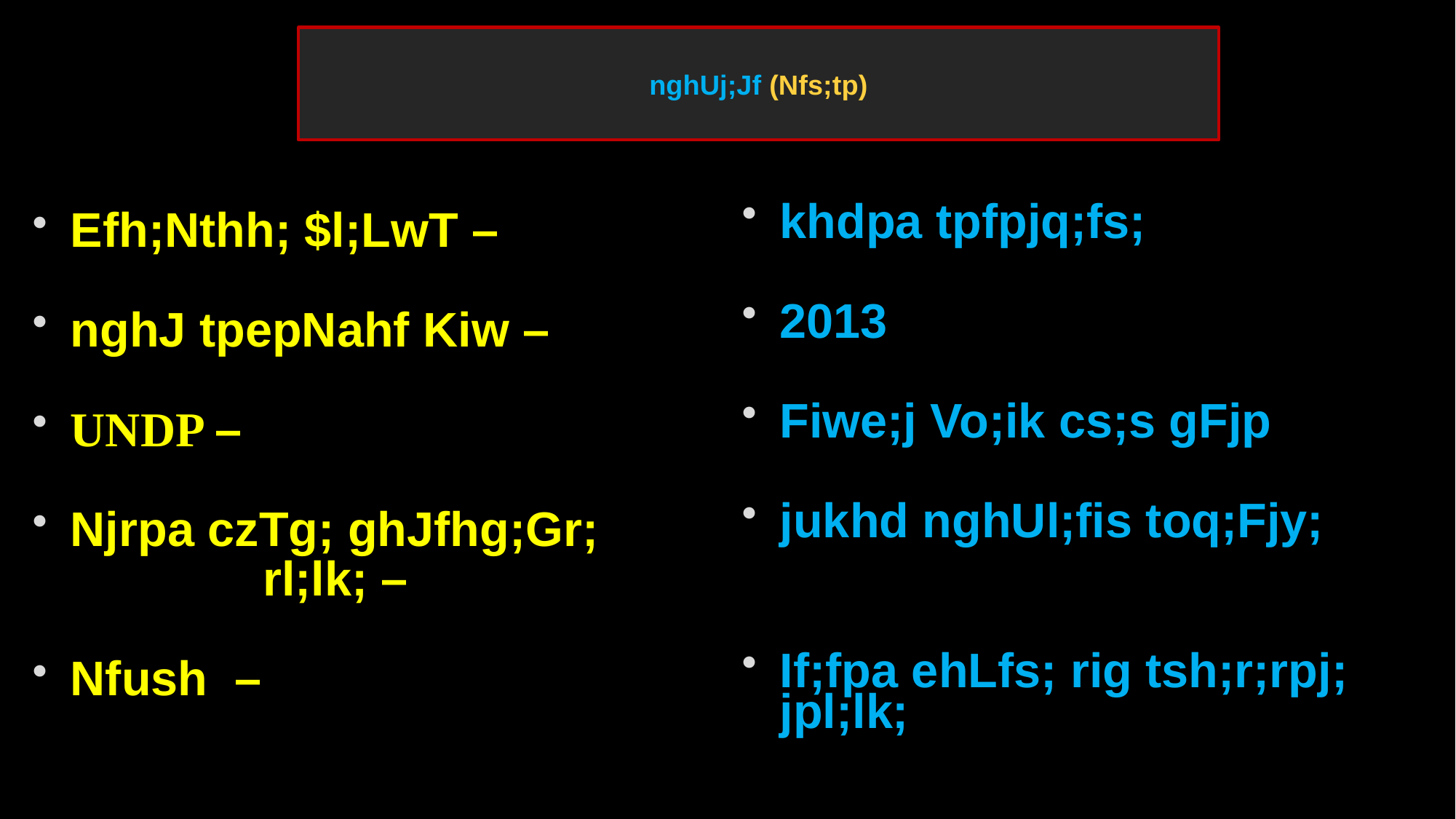

# nghUj;Jf (Nfs;tp)
khdpa tpfpjq;fs;

2013

Fiwe;j Vo;ik cs;s gFjp

jukhd nghUl;fis toq;Fjy;

If;fpa ehLfs; rig tsh;r;rpj; jpl;lk;
Efh;Nthh; $l;LwT –

nghJ tpepNahf Kiw –

UNDP –

Njrpa czTg; ghJfhg;Gr;
                 rl;lk; –

Nfush  –